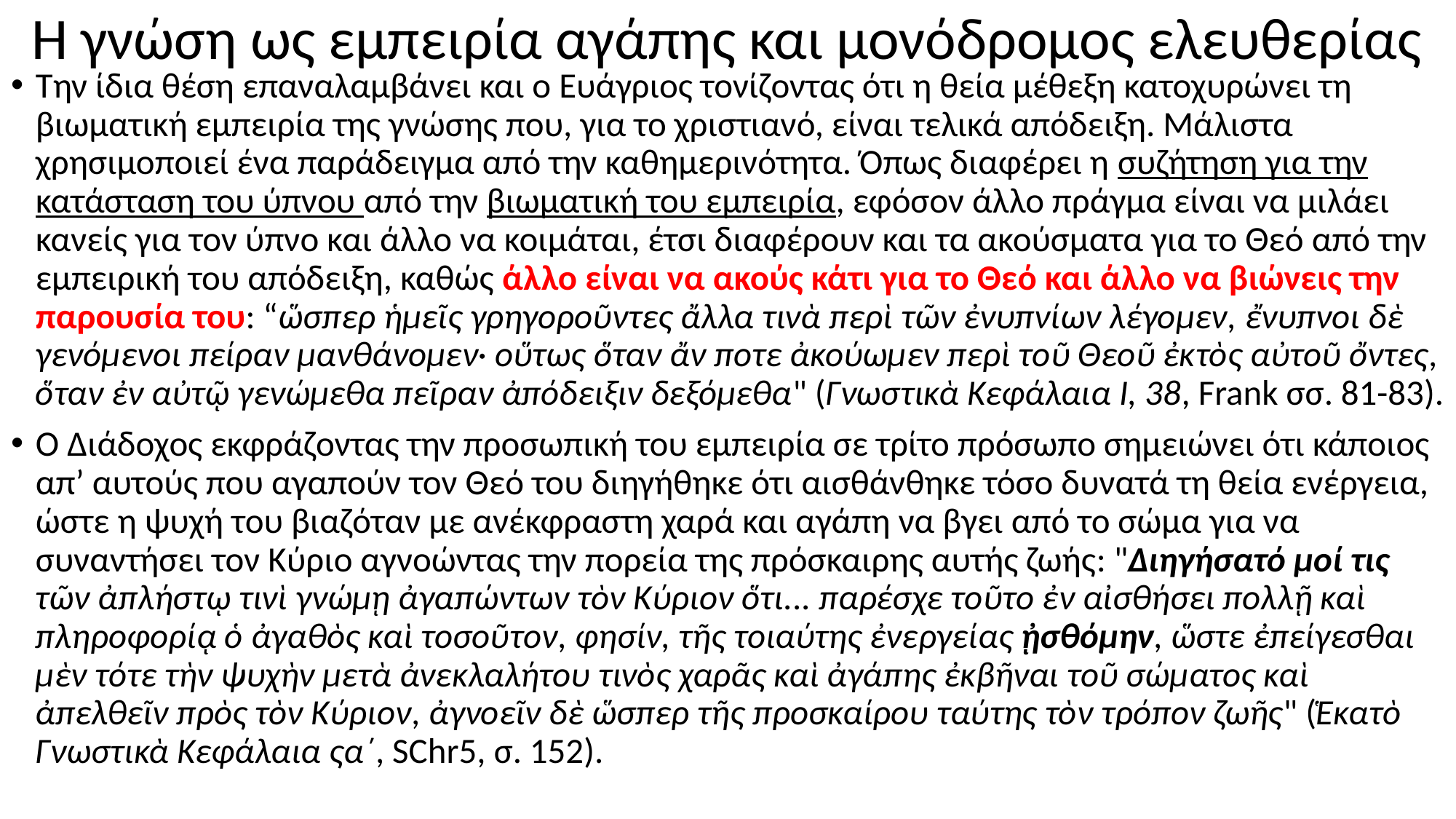

# Η γνώση ως εμπειρία αγάπης και μονόδρομος ελευθερίας
Την ίδια θέση επαναλαμβάνει και ο Ευάγριος τονίζοντας ότι η θεία μέθεξη κατοχυρώνει τη βιωματική εμπειρία της γνώσης που, για το χριστιανό, είναι τελικά απόδειξη. Μάλιστα χρησιμοποιεί ένα παράδειγμα από την καθημερινότητα. Όπως διαφέρει η συζήτηση για την κατάσταση του ύπνου από την βιωματική του εμπειρία, εφόσον άλλο πράγμα είναι να μιλάει κανείς για τον ύπνο και άλλο να κοιμάται, έτσι διαφέρουν και τα ακούσματα για το Θεό από την εμπειρική του απόδειξη, καθώς άλλο είναι να ακούς κάτι για το Θεό και άλλο να βιώνεις την παρουσία του: “ὥσπερ ἡμεῖς γρηγοροῦντες ἄλλα τινὰ περὶ τῶν ἐνυπνίων λέγομεν, ἔνυπνοι δὲ γενόμενοι πείραν μανθάνομεν· οὕτως ὅταν ἄν ποτε ἀκούωμεν περὶ τοῦ Θεοῦ ἐκτὸς αὐτοῦ ὄντες, ὅταν ἐν αὐτῷ γενώμεθα πεῖραν ἀπόδειξιν δεξόμεθα" (Γνωστικὰ Κεφάλαια Ι, 38, Frank σσ. 81-83).
Ο Διάδοχος εκφράζοντας την προσωπική του εμπειρία σε τρίτο πρόσωπο σημειώνει ότι κάποιος απ’ αυτούς που αγαπούν τον Θεό του διηγήθηκε ότι αισθάνθηκε τόσο δυνατά τη θεία ενέργεια, ώστε η ψυχή του βιαζόταν με ανέκφραστη χαρά και αγάπη να βγει από το σώμα για να συναντήσει τον Κύριο αγνοώντας την πορεία της πρόσκαιρης αυτής ζωής: "Διηγήσατό μοί τις τῶν ἀπλήστῳ τινὶ γνώμῃ ἀγαπώντων τὸν Κύριον ὅτι... παρέσχε τοῦτο ἐν αἰσθήσει πολλῇ καὶ πληροφορίᾳ ὁ ἀγαθὸς καὶ τοσοῦτον, φησίν, τῆς τοιαύτης ἐνεργείας ᾐσθόμην, ὥστε ἐπείγεσθαι μὲν τότε τὴν ψυχὴν μετὰ ἀνεκλαλήτου τινὸς χαρᾶς καὶ ἀγάπης ἐκβῆναι τοῦ σώματος καὶ ἀπελθεῖν πρὸς τὸν Κύριον, ἀγνοεῖν δὲ ὥσπερ τῆς προσκαίρου ταύτης τὸν τρόπον ζωῆς" (Ἑκατὸ Γνωστικὰ Κεφάλαια ςα΄, SChr5, σ. 152).